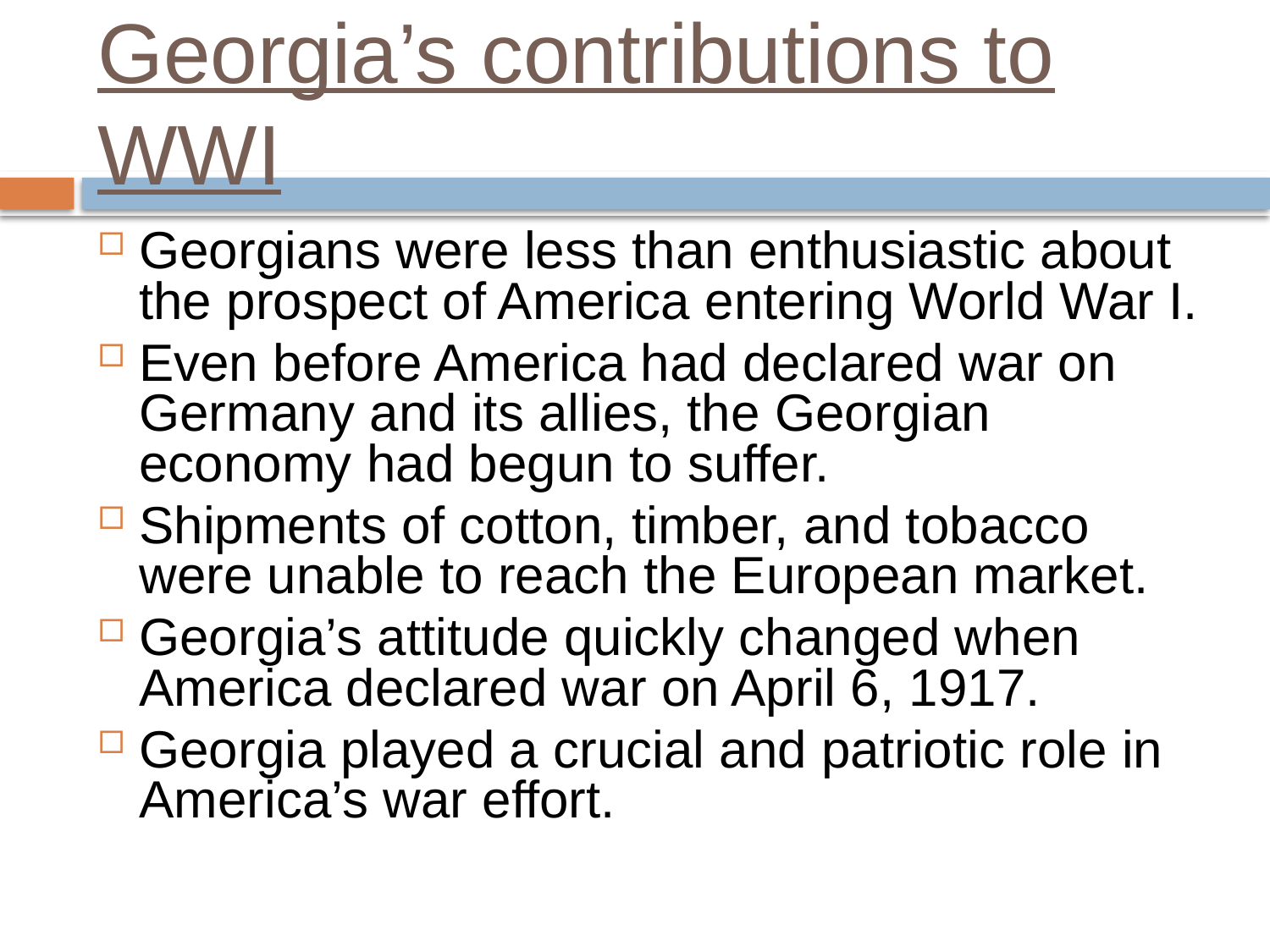

# Georgia’s contributions to WWI
Georgians were less than enthusiastic about the prospect of America entering World War I.
Even before America had declared war on Germany and its allies, the Georgian economy had begun to suffer.
Shipments of cotton, timber, and tobacco were unable to reach the European market.
Georgia’s attitude quickly changed when America declared war on April 6, 1917.
Georgia played a crucial and patriotic role in America’s war effort.